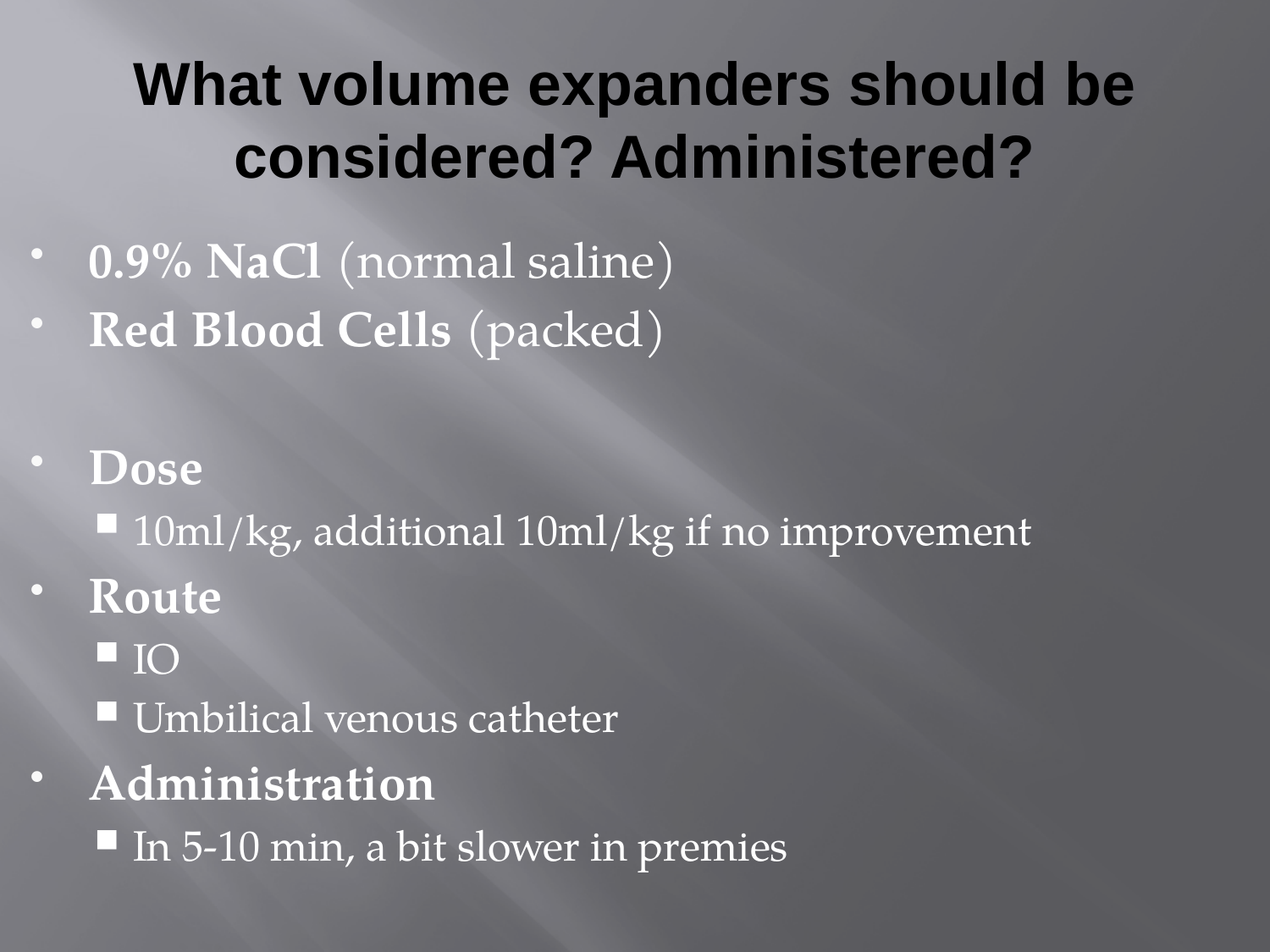

# What volume expanders should be considered? Administered?
0.9% NaCl (normal saline)
Red Blood Cells (packed)

Dose
10ml/kg, additional 10ml/kg if no improvement
Route
IO
Umbilical venous catheter
Administration
In 5-10 min, a bit slower in premies